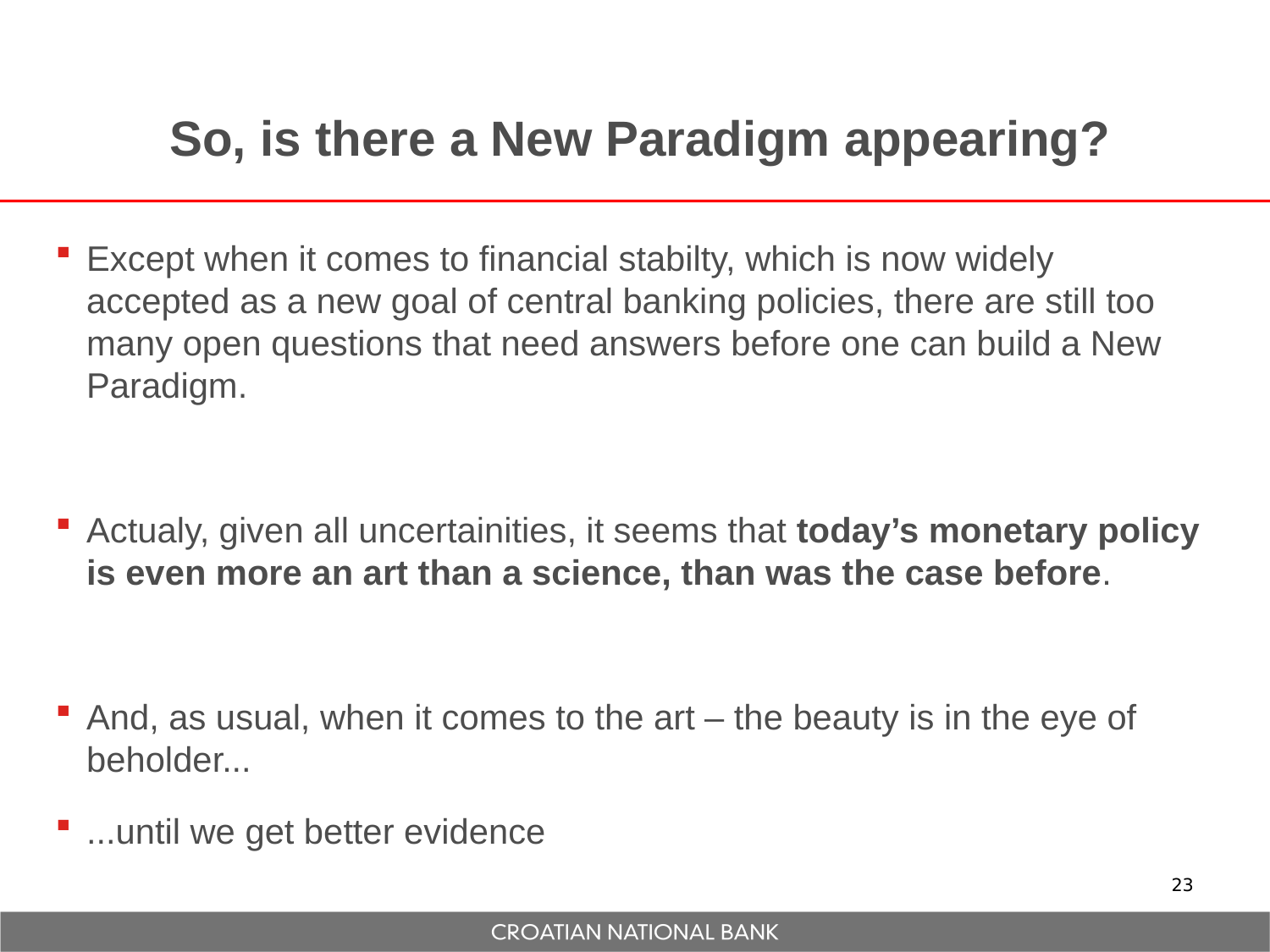

So, is there a New Paradigm appearing?
Except when it comes to financial stabilty, which is now widely accepted as a new goal of central banking policies, there are still too many open questions that need answers before one can build a New Paradigm.

Actualy, given all uncertainities, it seems that today’s monetary policy is even more an art than a science, than was the case before.

And, as usual, when it comes to the art – the beauty is in the eye of beholder...
...until we get better evidence

23